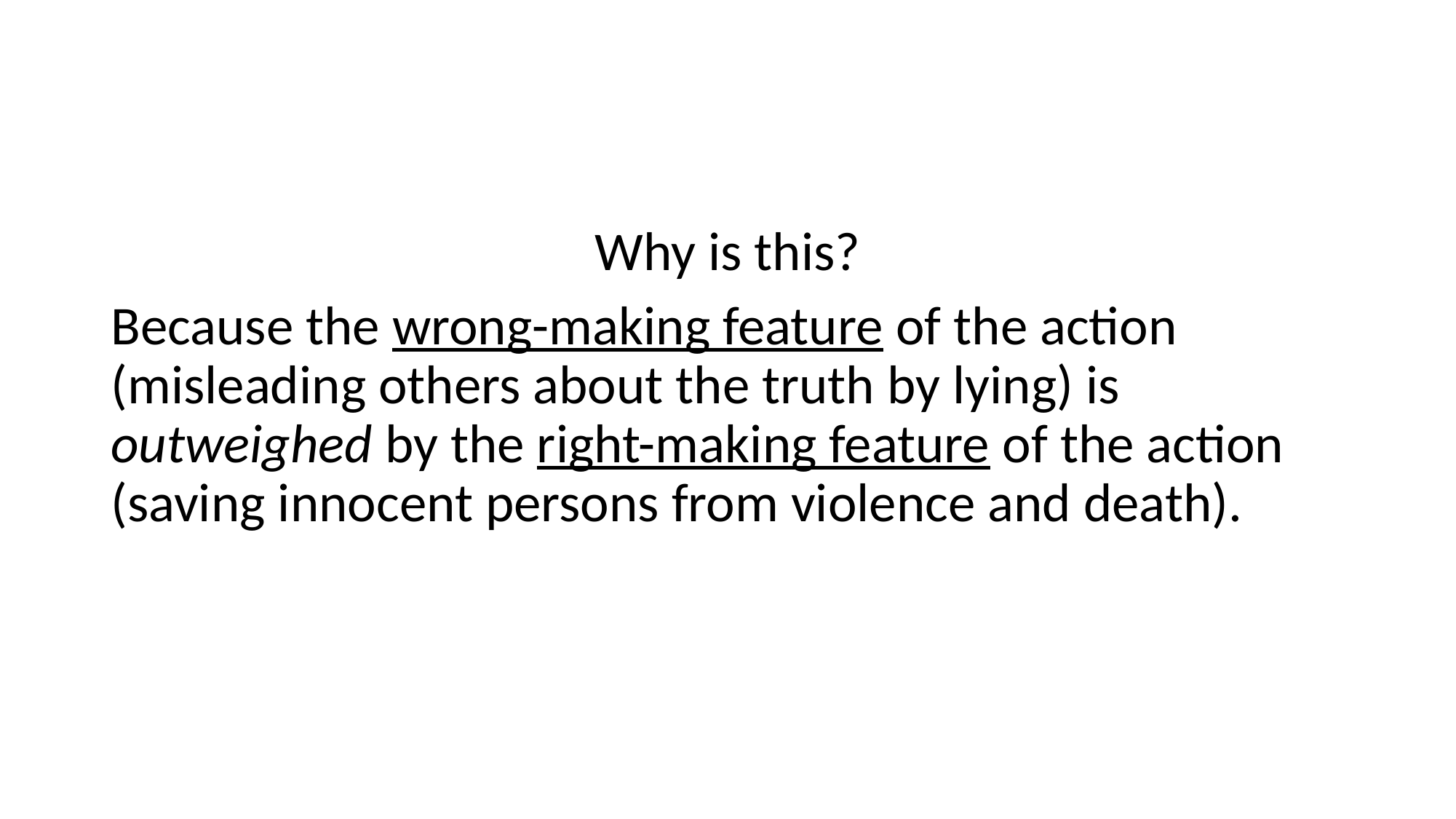

Why is this?
Because the wrong-making feature of the action (misleading others about the truth by lying) is outweighed by the right-making feature of the action (saving innocent persons from violence and death).